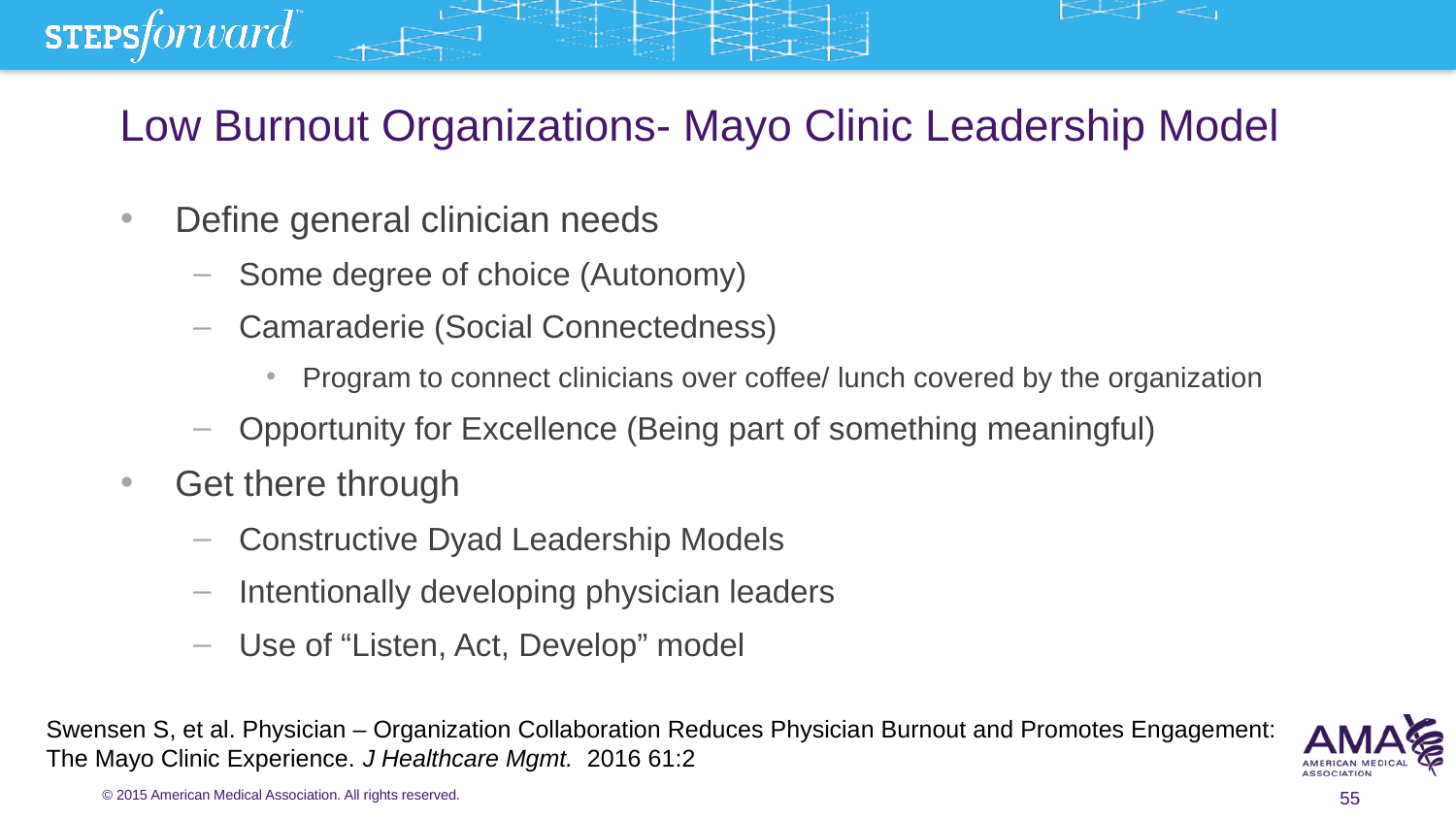

# Low Burnout Organizations- Mayo Clinic Leadership Model
Define general clinician needs
Some degree of choice (Autonomy)
Camaraderie (Social Connectedness)
Program to connect clinicians over coffee/ lunch covered by the organization
Opportunity for Excellence (Being part of something meaningful)
Get there through
Constructive Dyad Leadership Models
Intentionally developing physician leaders
Use of “Listen, Act, Develop” model
Swensen S, et al. Physician – Organization Collaboration Reduces Physician Burnout and Promotes Engagement: The Mayo Clinic Experience. J Healthcare Mgmt.  2016 61:2
55